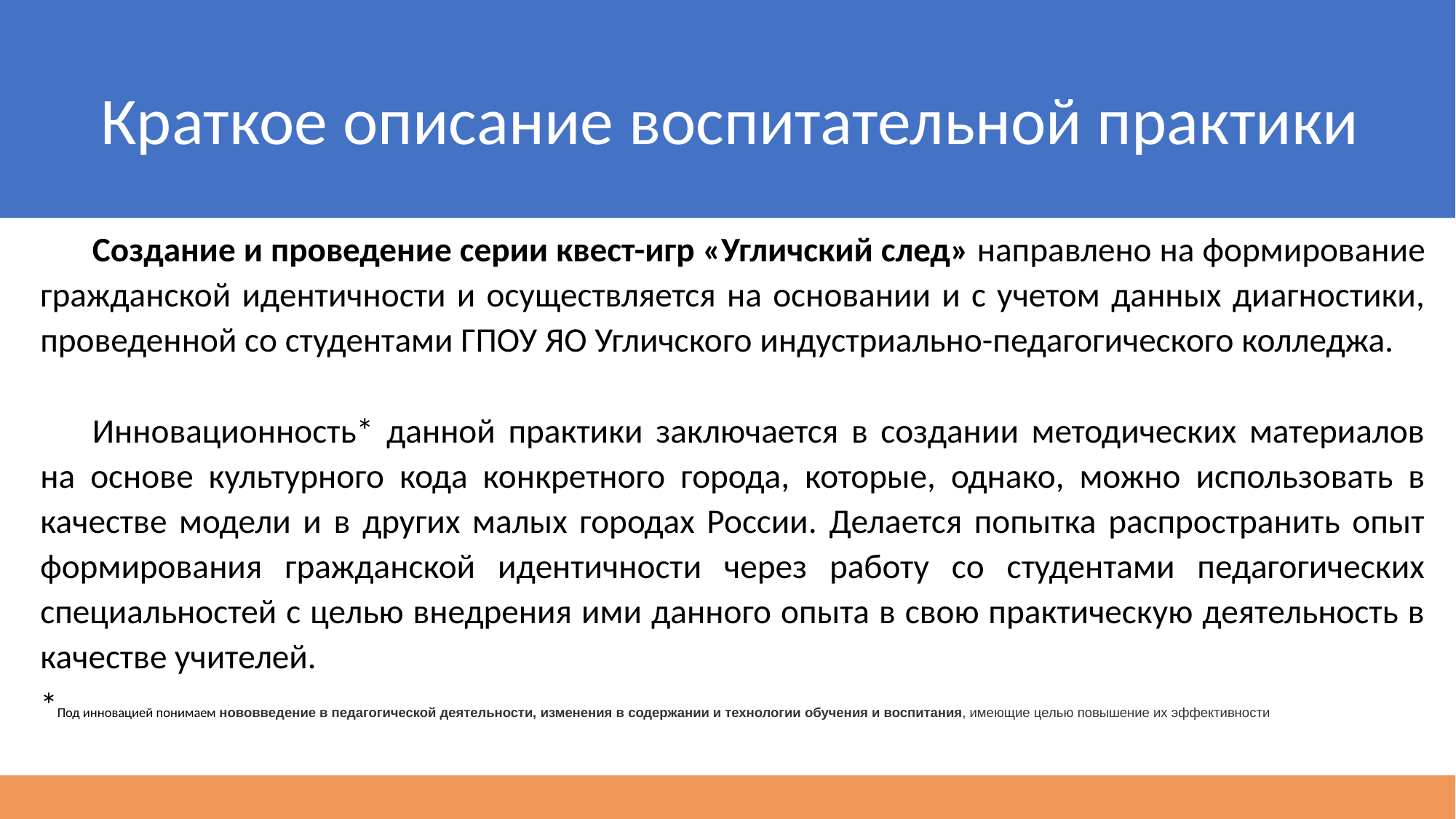

# Краткое описание воспитательной практики
Создание и проведение серии квест-игр «Угличский след» направлено на формирование гражданской идентичности и осуществляется на основании и с учетом данных диагностики, проведенной со студентами ГПОУ ЯО Угличского индустриально-педагогического колледжа.

Инновационность* данной практики заключается в создании методических материалов на основе культурного кода конкретного города, которые, однако, можно использовать в качестве модели и в других малых городах России. Делается попытка распространить опыт формирования гражданской идентичности через работу со студентами педагогических специальностей с целью внедрения ими данного опыта в свою практическую деятельность в качестве учителей.
*Под инновацией понимаем нововведение в педагогической деятельности, изменения в содержании и технологии обучения и воспитания, имеющие целью повышение их эффективности